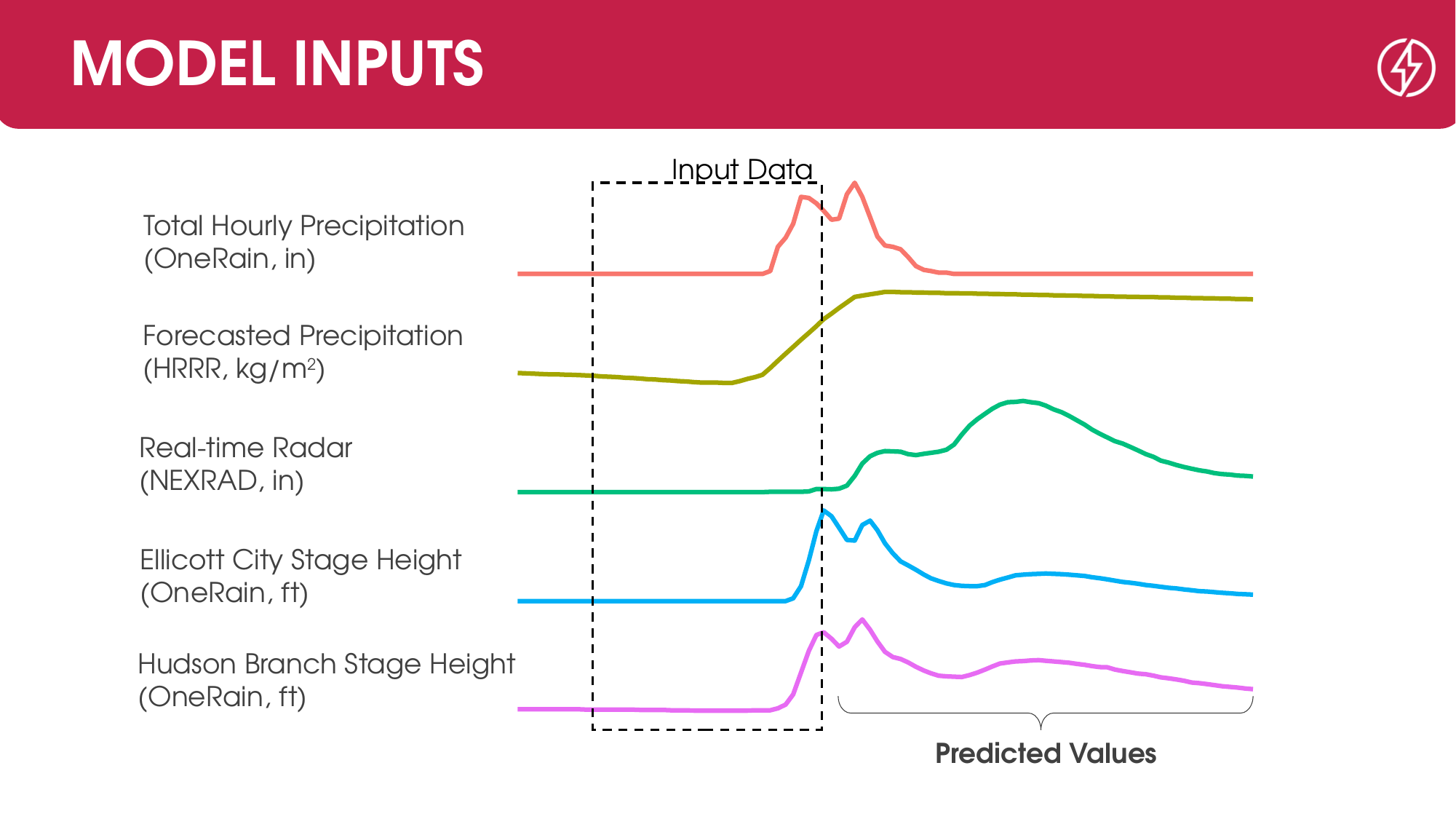

MODEL INPUTS
Input Data

Total Hourly Precipitation
(OneRain, in)

Forecasted Precipitation
(HRRR, kg/m2)

Real-time Radar
(NEXRAD, in)

Ellicott City Stage Height
(OneRain, ft)

Hudson Branch Stage Height
(OneRain, ft)

Predicted Values